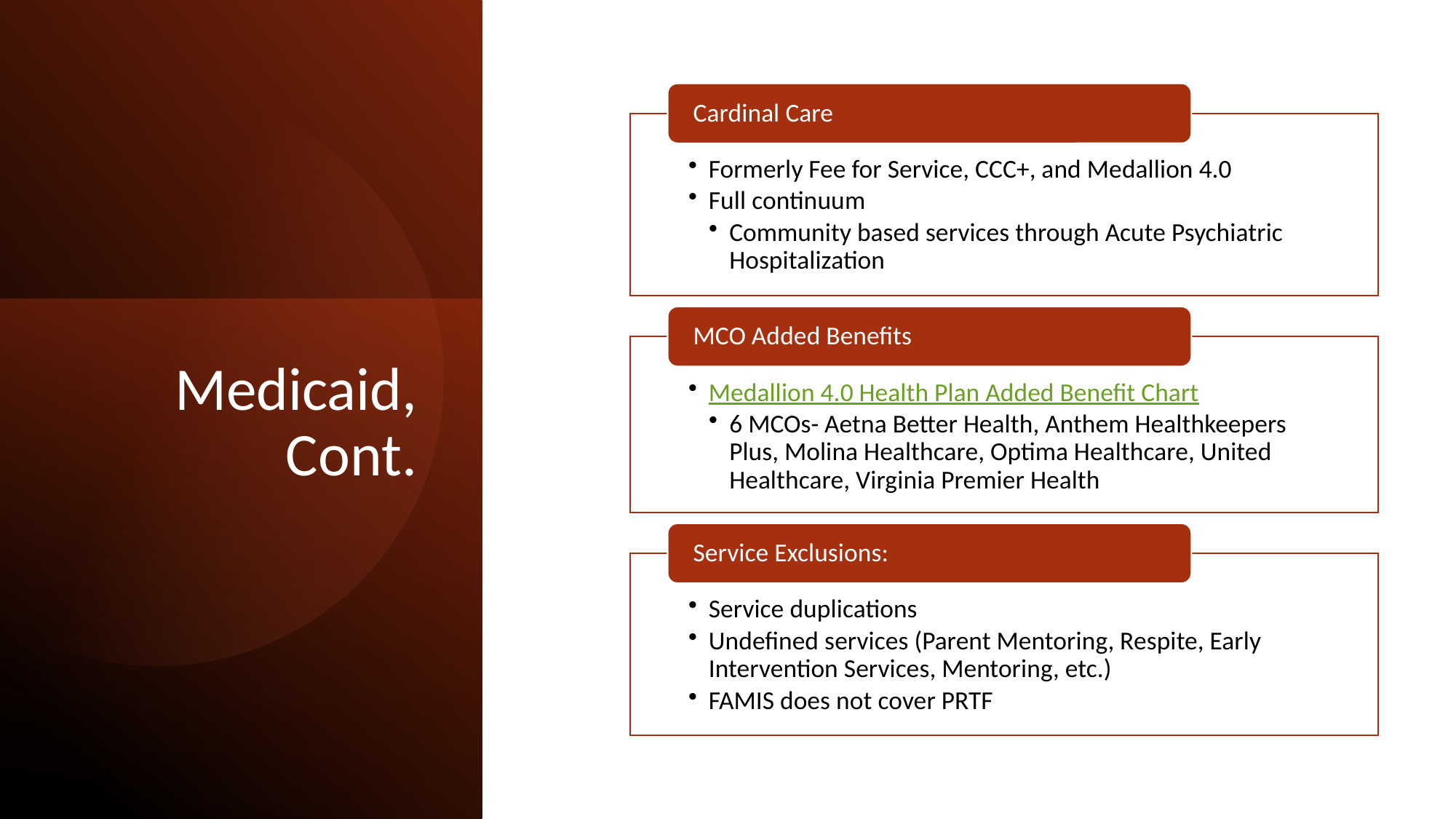

Formerly Fee for Service, CCC+, and Medallion 4.0
Full continuum
Community based services through Acute Psychiatric Hospitalization
Cardinal Care
Medallion 4.0 Health Plan Added Benefit Chart
6 MCOs- Aetna Better Health, Anthem Healthkeepers Plus, Molina Healthcare, Optima Healthcare, United Healthcare, Virginia Premier Health
MCO Added Benefits
Service duplications
Undefined services (Parent Mentoring, Respite, Early Intervention Services, Mentoring, etc.)
FAMIS does not cover PRTF
Service Exclusions:

# Medicaid, Cont.
22